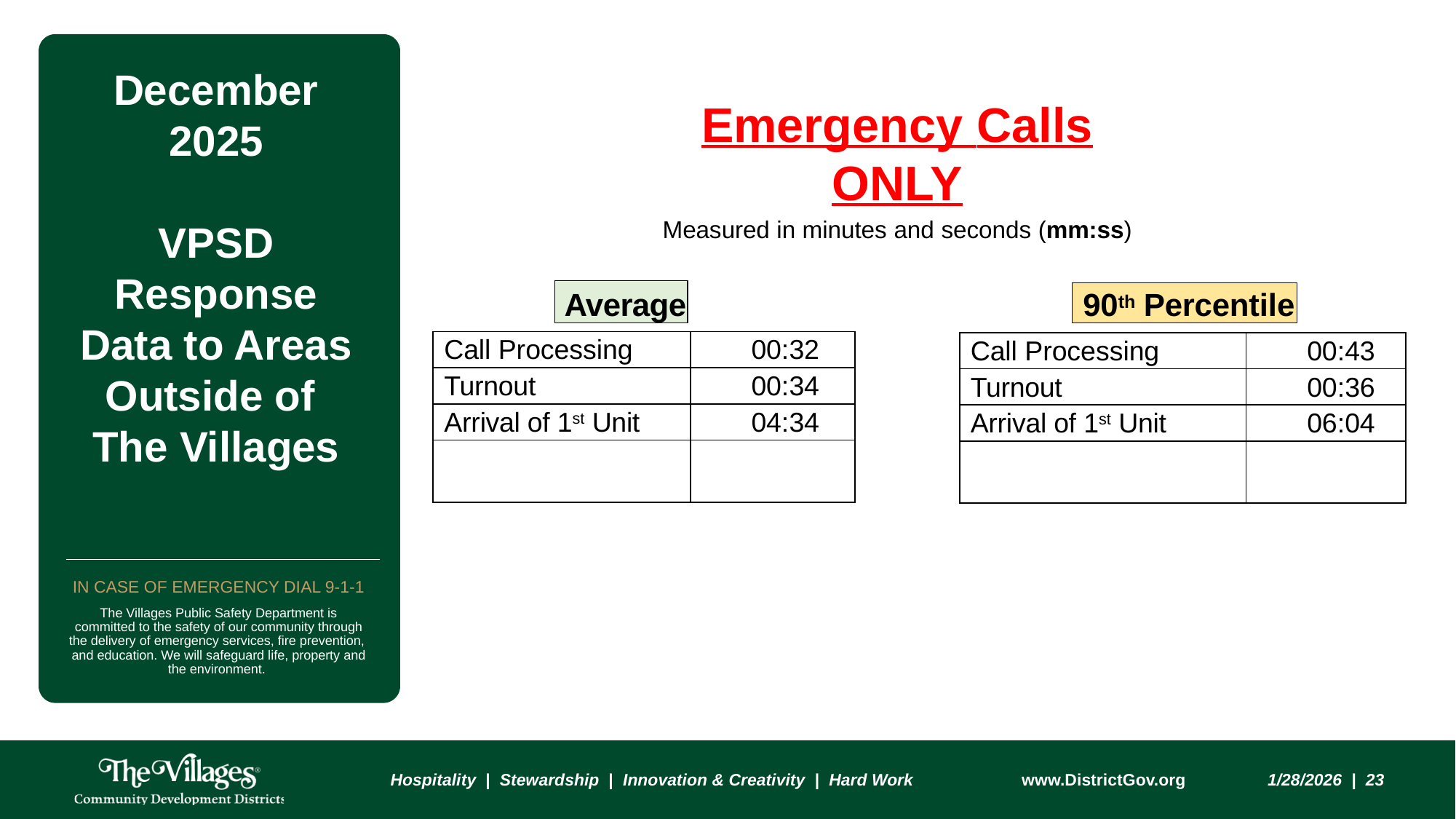

Emergency Calls ONLY
Measured in minutes and seconds (mm:ss)
# December 2025 VPSD Response Data to Areas Outside of The Villages
Average
90th Percentile
| Call Processing | 00:32 |
| --- | --- |
| Turnout | 00:34 |
| Arrival of 1st Unit | 04:34 |
|  |  |
| Call Processing | 00:43 |
| --- | --- |
| Turnout | 00:36 |
| Arrival of 1st Unit | 06:04 |
|  |  |
In case of emergency dial 9-1-1

The Villages Public Safety Department is committed to the safety of our community through the delivery of emergency services, fire prevention,  and education. We will safeguard life, property and the environment.